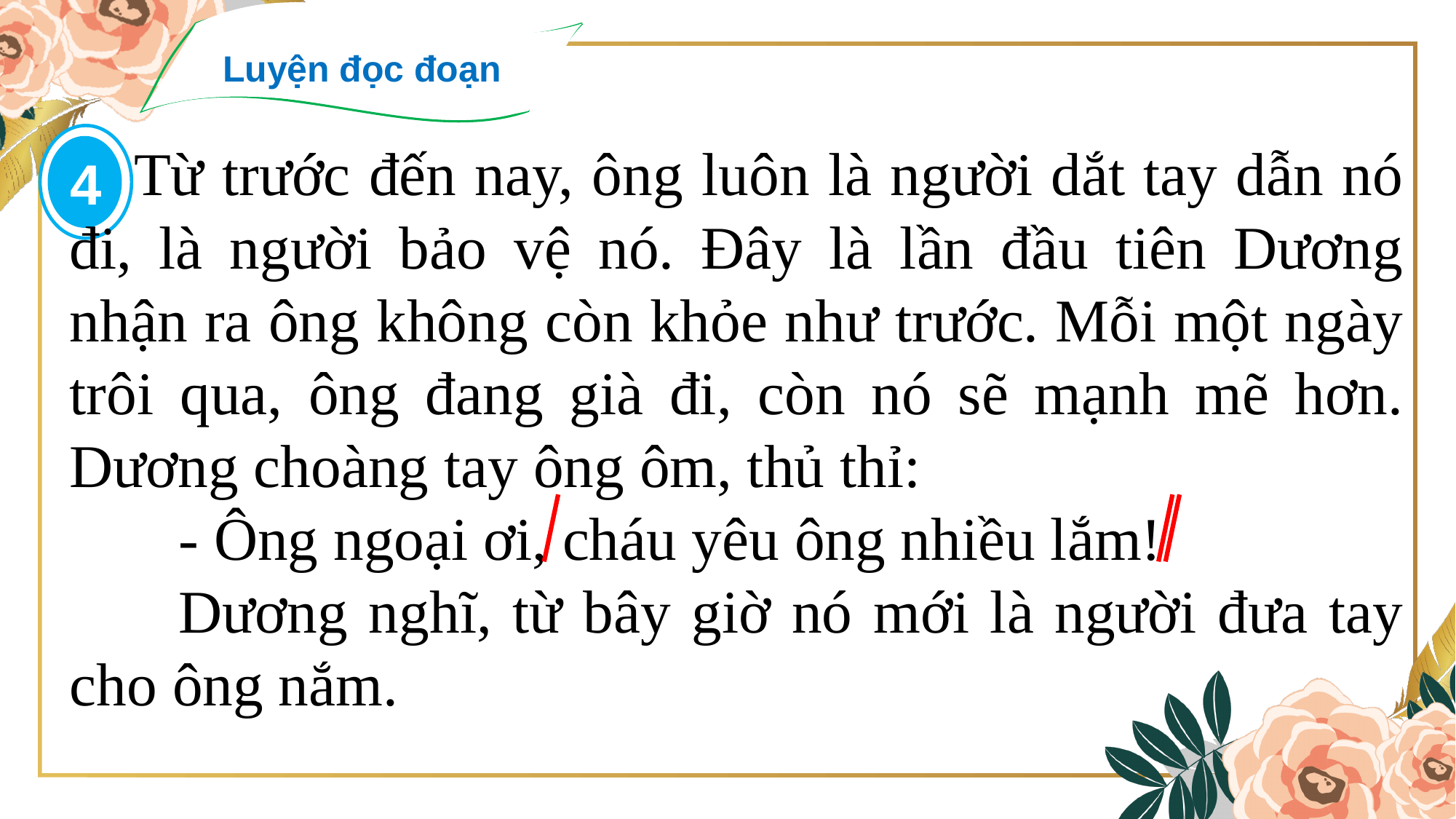

Luyện đọc đoạn

4
   Từ trước đến nay, ông luôn là người dắt tay dẫn nó đi, là người bảo vệ nó. Đây là lần đầu tiên Dương nhận ra ông không còn khỏe như trước. Mỗi một ngày trôi qua, ông đang già đi, còn nó sẽ mạnh mẽ hơn. Dương choàng tay ông ôm, thủ thỉ:
	- Ông ngoại ơi, cháu yêu ông nhiều lắm!
	Dương nghĩ, từ bây giờ nó mới là người đưa tay cho ông nắm.